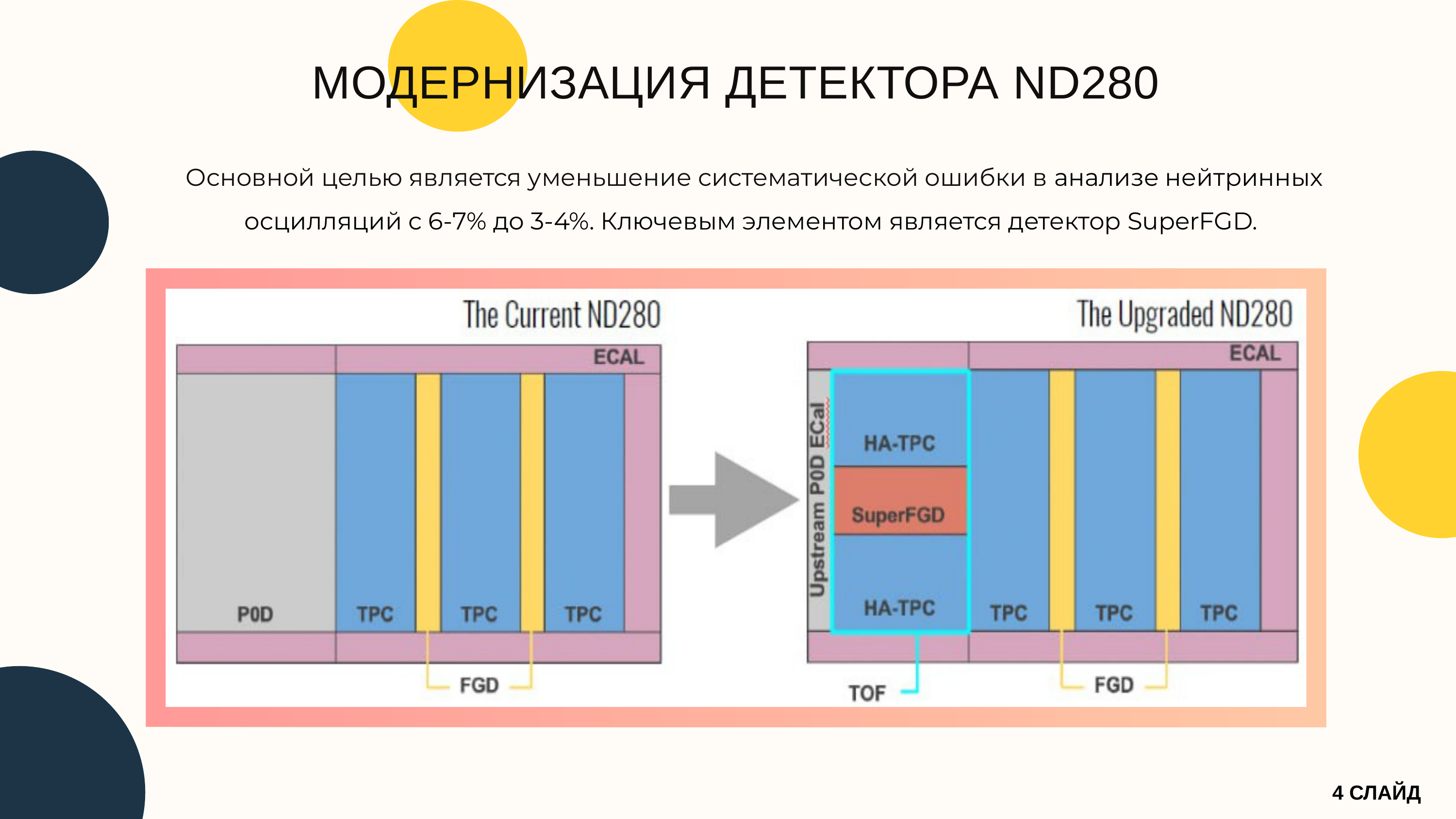

МОДЕРНИЗАЦИЯ ДЕТЕКТОРА ND280
Основной целью является уменьшение систематической ошибки в анализе нейтринных осцилляций с 6-7% до 3-4%. Ключевым элементом является детектор SuperFGD.

4 СЛАЙД